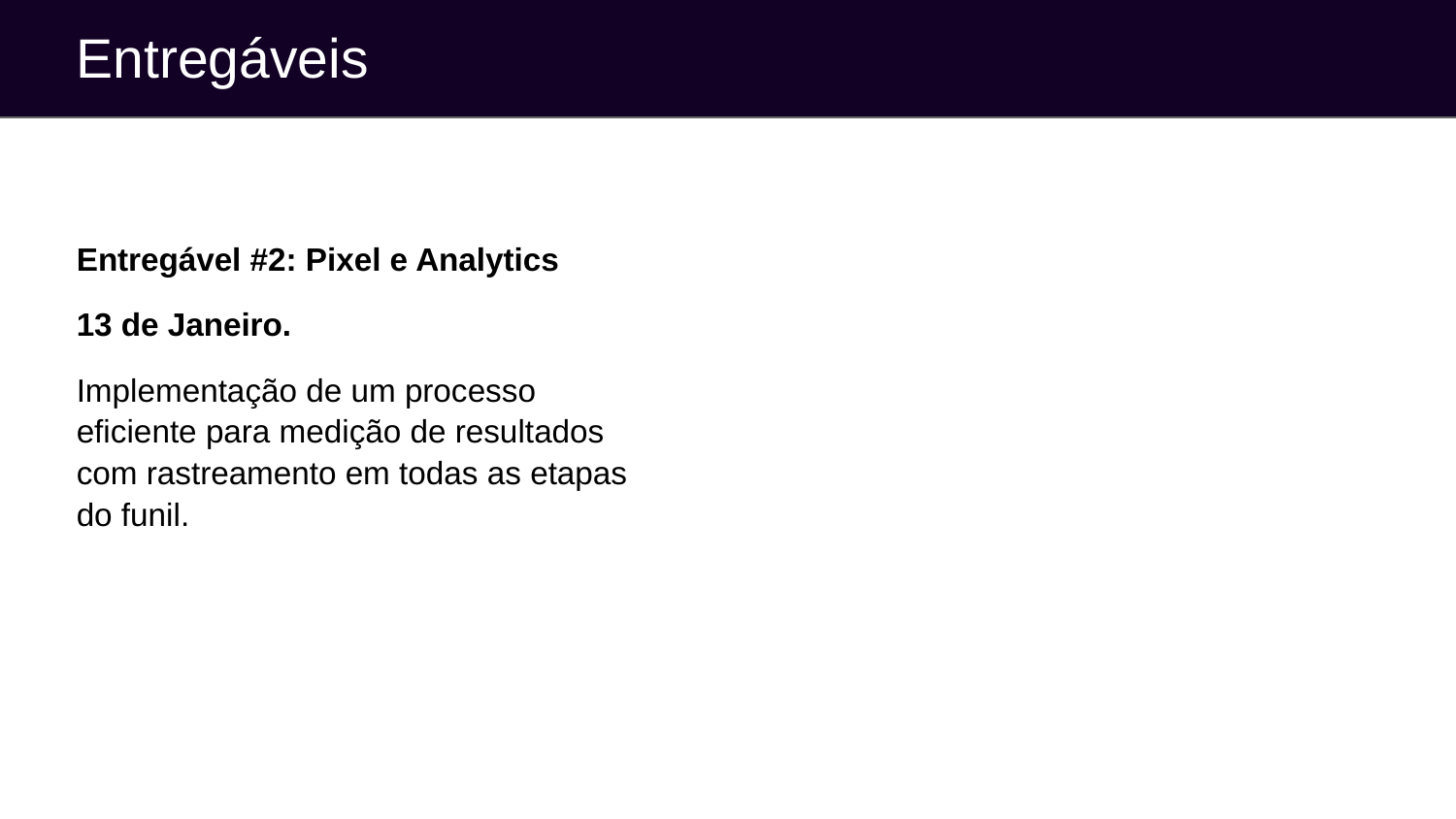

Entregáveis

Entregável #2: Pixel e Analytics
13 de Janeiro.
Implementação de um processo eficiente para medição de resultados com rastreamento em todas as etapas do funil.